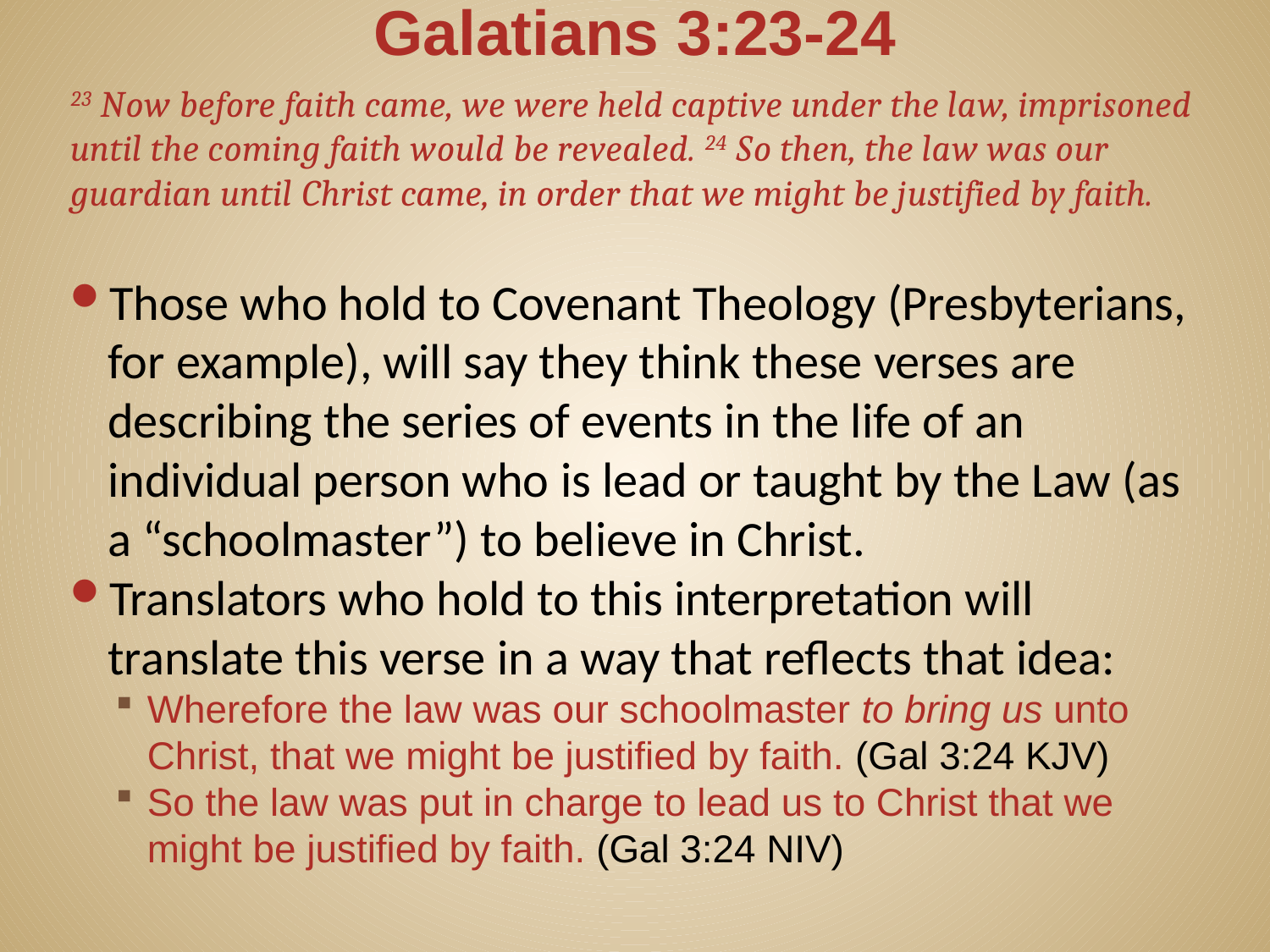

# Galatians 3:23-24
23 Now before faith came, we were held captive under the law, imprisoned until the coming faith would be revealed. 24 So then, the law was our guardian until Christ came, in order that we might be justified by faith.
Those who hold to Covenant Theology (Presbyterians, for example), will say they think these verses are describing the series of events in the life of an individual person who is lead or taught by the Law (as a “schoolmaster”) to believe in Christ.
Translators who hold to this interpretation will translate this verse in a way that reflects that idea:
Wherefore the law was our schoolmaster to bring us unto Christ, that we might be justified by faith. (Gal 3:24 KJV)
So the law was put in charge to lead us to Christ that we might be justified by faith. (Gal 3:24 NIV)